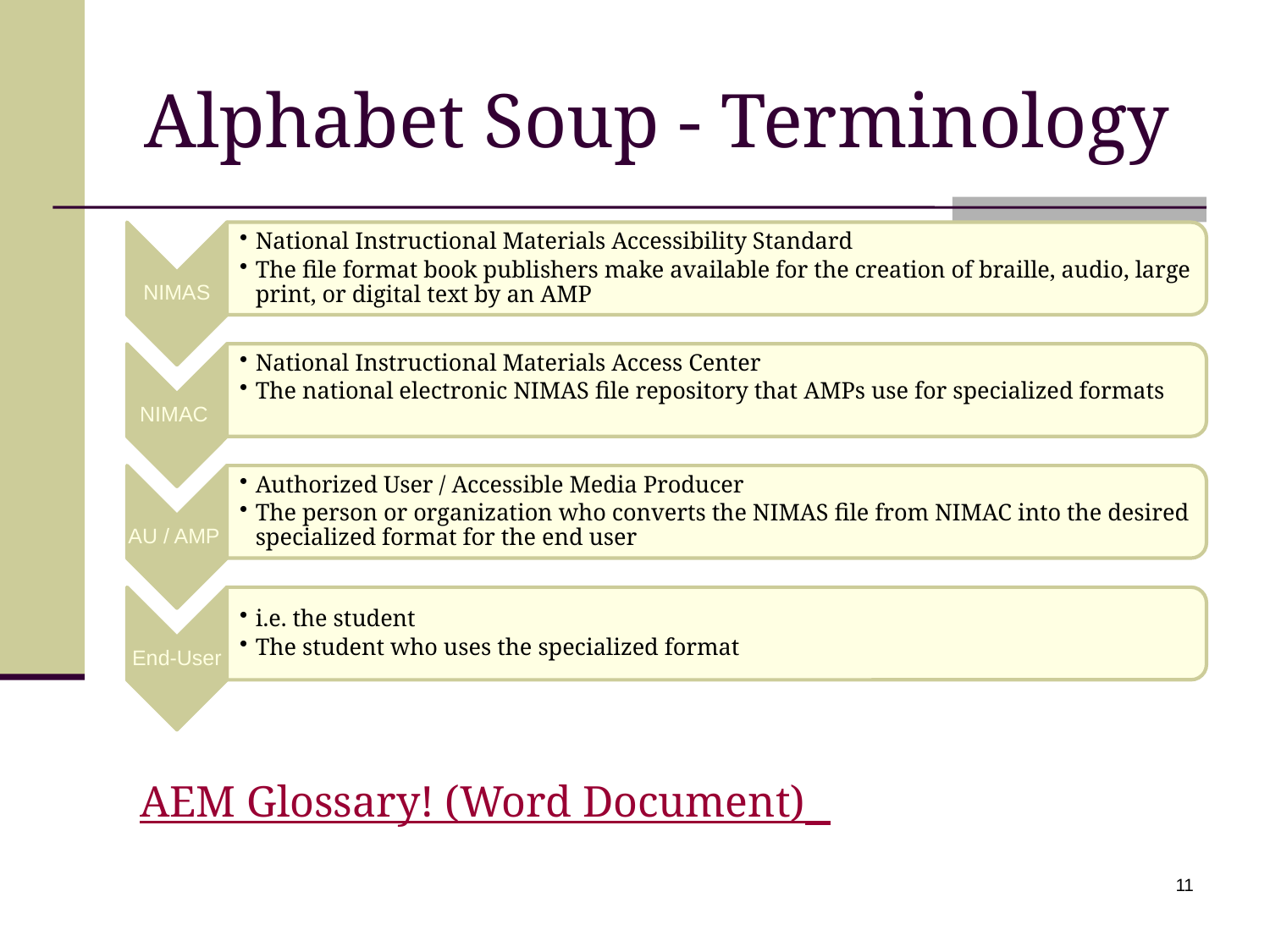

# Alphabet Soup - Terminology
NIMAS
National Instructional Materials Accessibility Standard
The file format book publishers make available for the creation of braille, audio, large print, or digital text by an AMP
NIMAC
National Instructional Materials Access Center
The national electronic NIMAS file repository that AMPs use for specialized formats
AU / AMP
Authorized User / Accessible Media Producer
The person or organization who converts the NIMAS file from NIMAC into the desired specialized format for the end user
End-User
i.e. the student
The student who uses the specialized format
AEM Glossary! (Word Document)
11